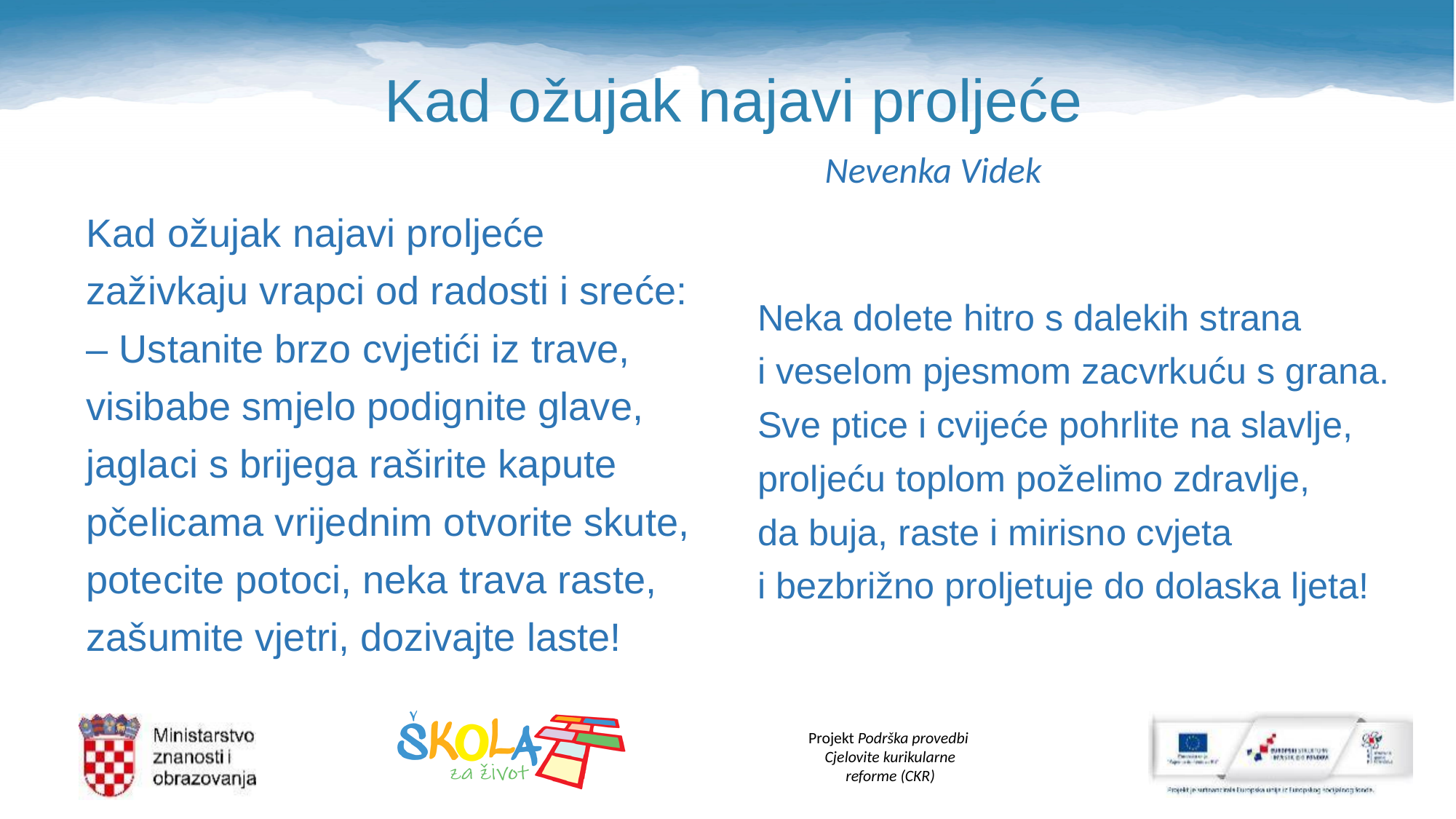

# Kad ožujak najavi proljeće
Nevenka Videk
Kad ožujak najavi proljeće
zaživkaju vrapci od radosti i sreće:
– Ustanite brzo cvjetići iz trave,
visibabe smjelo podignite glave,
jaglaci s brijega raširite kapute
pčelicama vrijednim otvorite skute,
potecite potoci, neka trava raste,
zašumite vjetri, dozivajte laste!

Neka dolete hitro s dalekih strana
i veselom pjesmom zacvrkuću s grana.
Sve ptice i cvijeće pohrlite na slavlje,
proljeću toplom poželimo zdravlje,
da buja, raste i mirisno cvjeta
i bezbrižno proljetuje do dolaska ljeta!